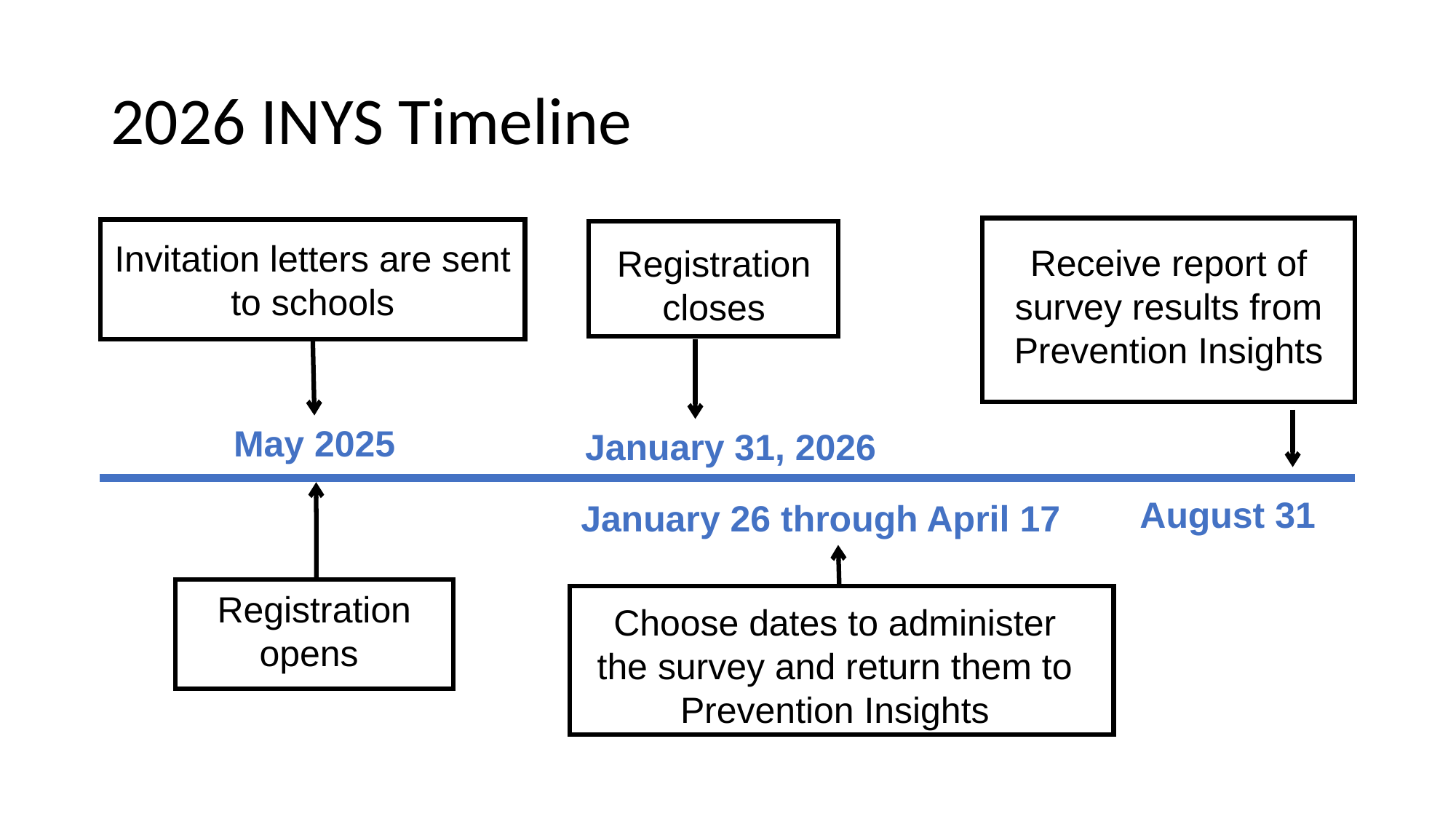

# 2026 INYS Timeline

Invitation letters are sent to schools
Receive report of survey results from Prevention Insights
Registration closes
May 2025
January 31, 2026
August 31
January 26 through April 17

Registration opens

Choose dates to administer the survey and return them to Prevention Insights